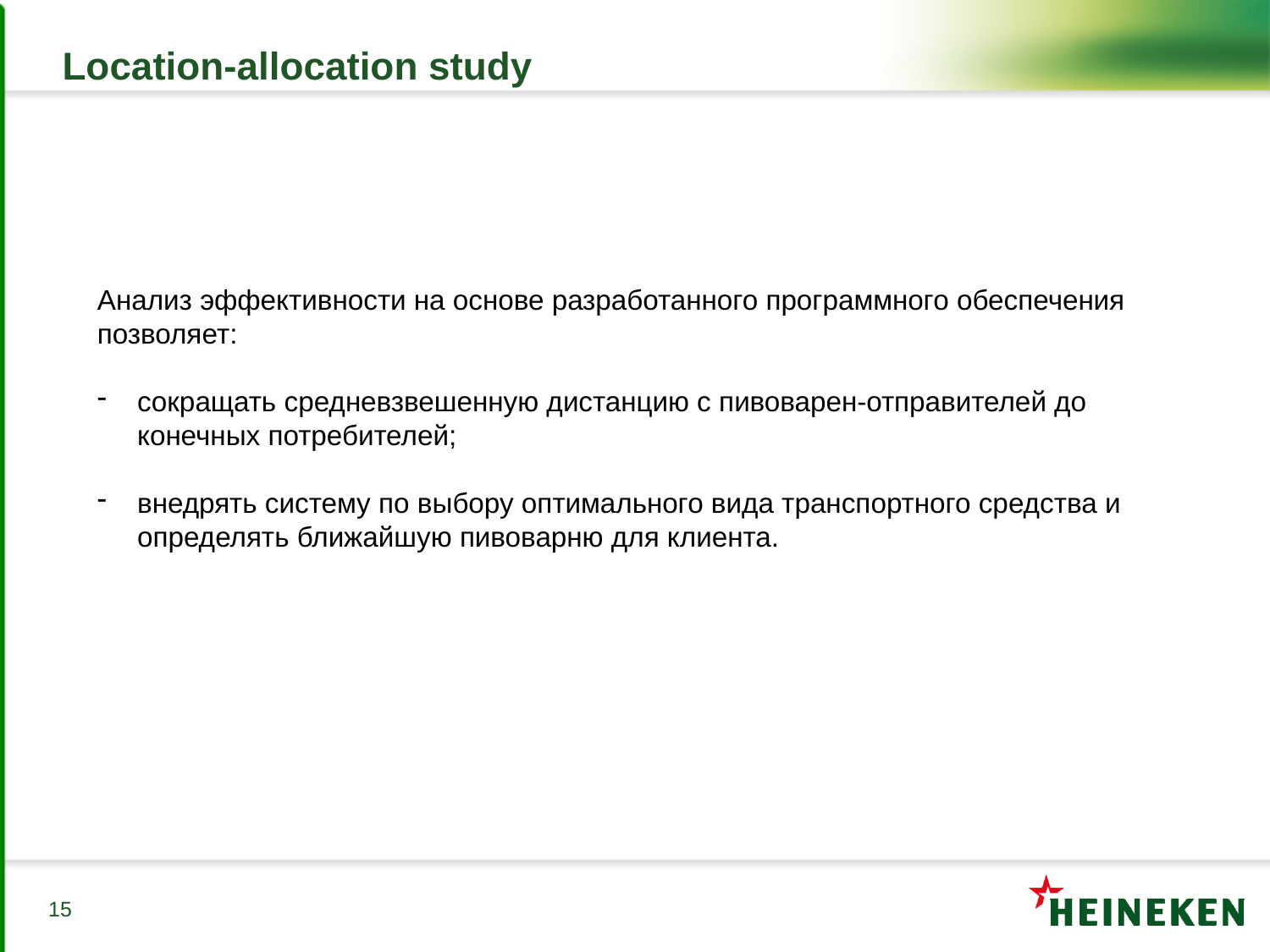

Location-allocation study
Анализ эффективности на основе разработанного программного обеспечения позволяет:

сокращать средневзвешенную дистанцию с пивоварен-отправителей до конечных потребителей;

внедрять систему по выбору оптимального вида транспортного средства и определять ближайшую пивоварню для клиента.

15